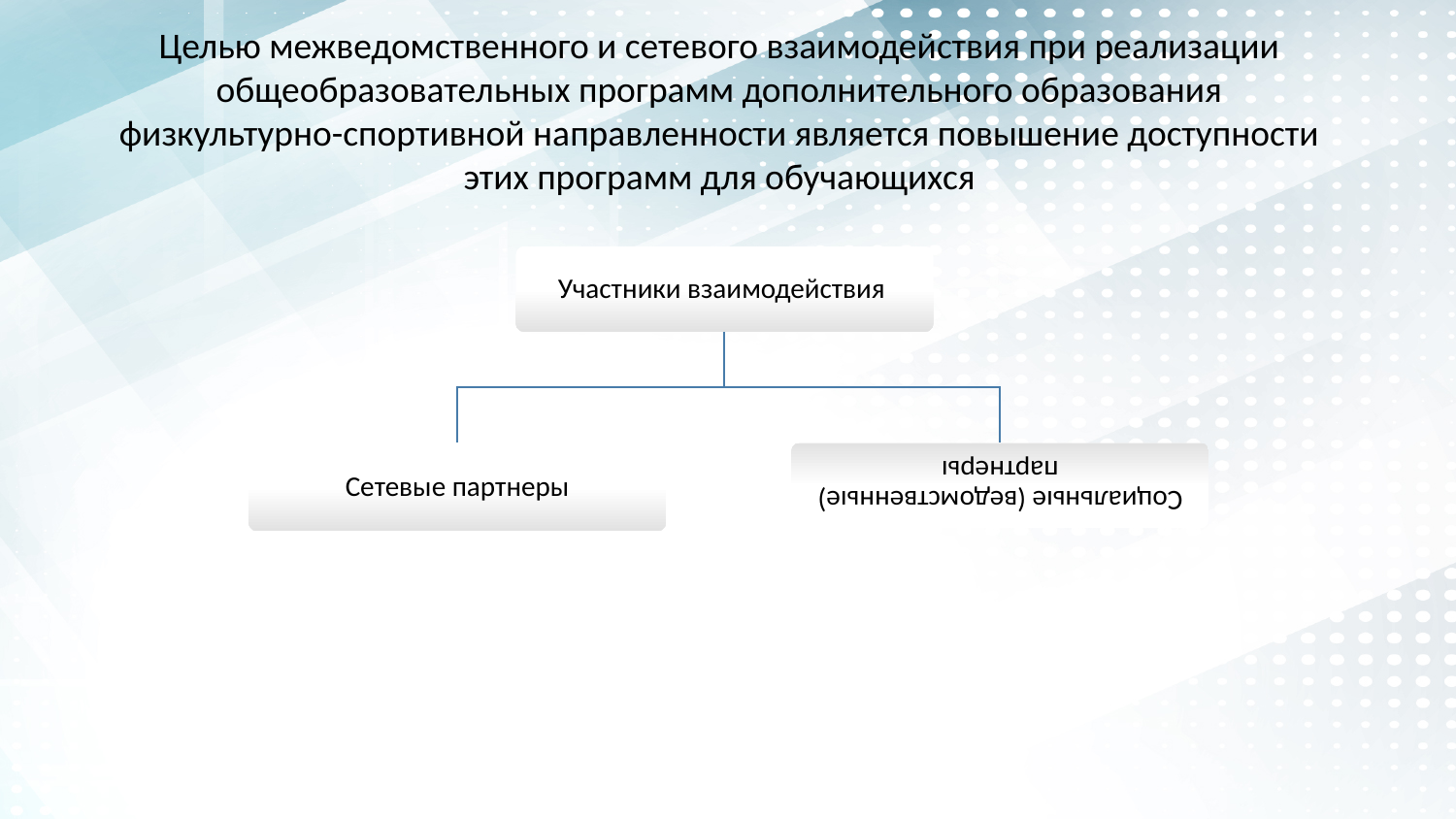

Целью межведомственного и сетевого взаимодействия при реализации общеобразовательных программ дополнительного образования физкультурно-спортивной направленности является повышение доступности этих программ для обучающихся
Участники взаимодействия
Сетевые партнеры
Социальные (ведомственные) партнеры